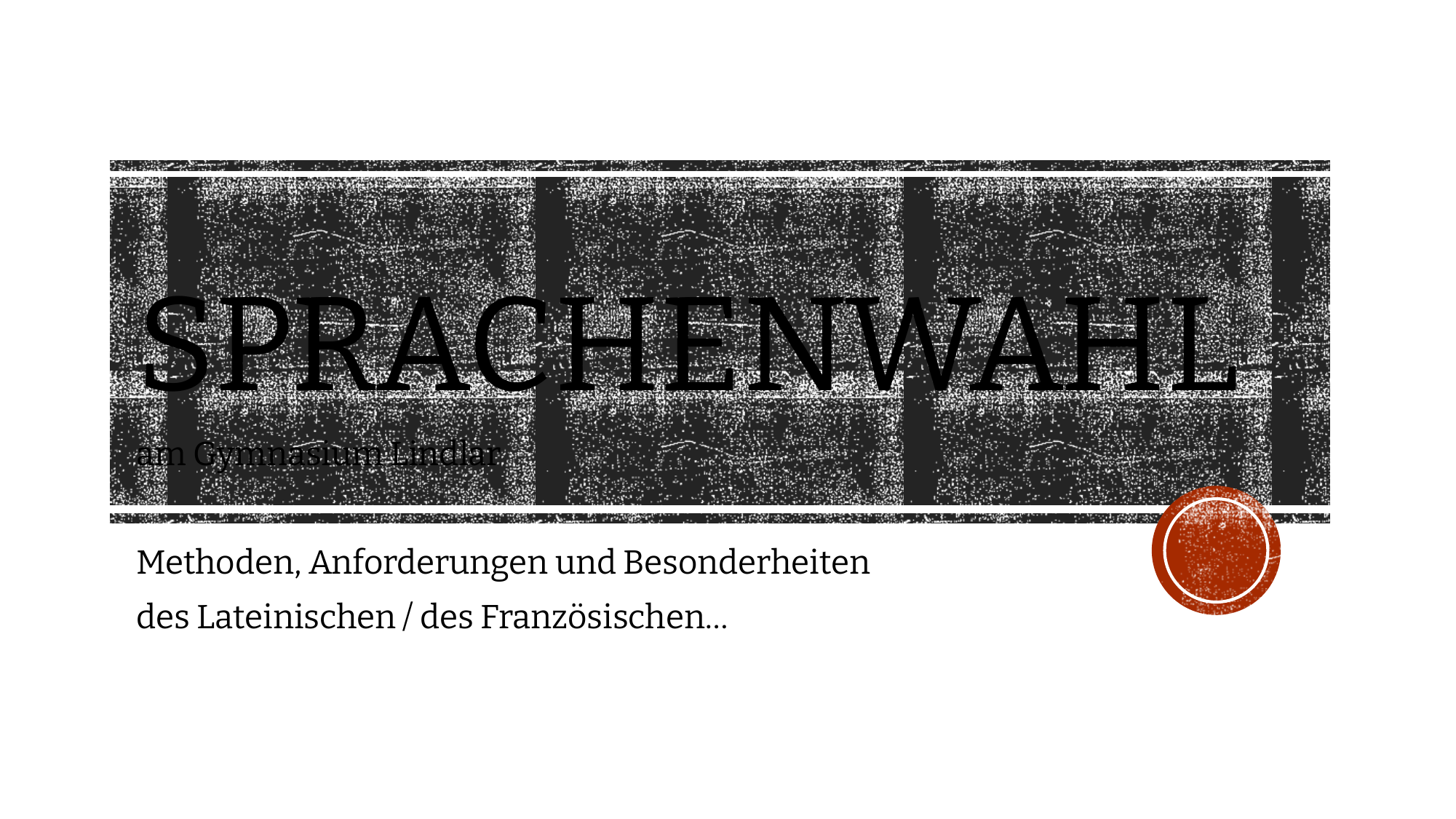

# sprachenwahl
am Gymnasium Lindlar

Methoden, Anforderungen und Besonderheiten
des Lateinischen / des Französischen…